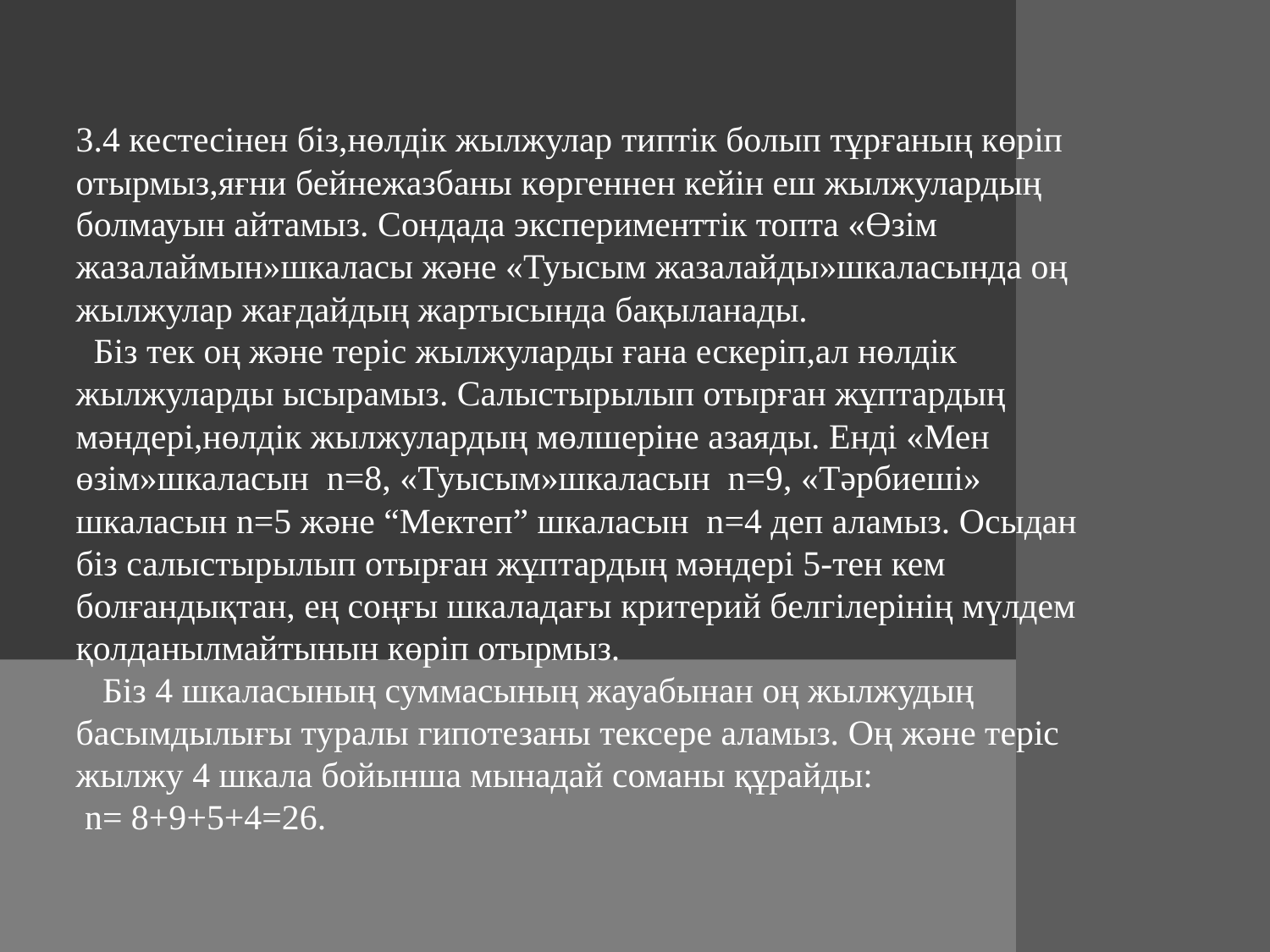

3.4 кестесінен біз,нөлдік жылжулар типтік болып тұрғаның көріп отырмыз,яғни бейнежазбаны көргеннен кейін еш жылжулардың болмауын айтамыз. Сондада эксперименттік топта «Өзім жазалаймын»шкаласы және «Туысым жазалайды»шкаласында оң жылжулар жағдайдың жартысында бақыланады.
  Біз тек оң және теріс жылжуларды ғана ескеріп,ал нөлдік жылжуларды ысырамыз. Салыстырылып отырған жұптардың мәндері,нөлдік жылжулардың мөлшеріне азаяды. Енді «Мен өзім»шкаласын  n=8, «Туысым»шкаласын  n=9, «Тәрбиеші» шкаласын n=5 және “Мектеп” шкаласын  n=4 деп аламыз. Осыдан біз салыстырылып отырған жұптардың мәндері 5-тен кем болғандықтан, ең соңғы шкаладағы критерий белгілерінің мүлдем қолданылмайтынын көріп отырмыз.
   Біз 4 шкаласының суммасының жауабынан оң жылжудың басымдылығы туралы гипотезаны тексере аламыз. Оң және теріс жылжу 4 шкала бойынша мынадай соманы құрайды:                           n= 8+9+5+4=26.